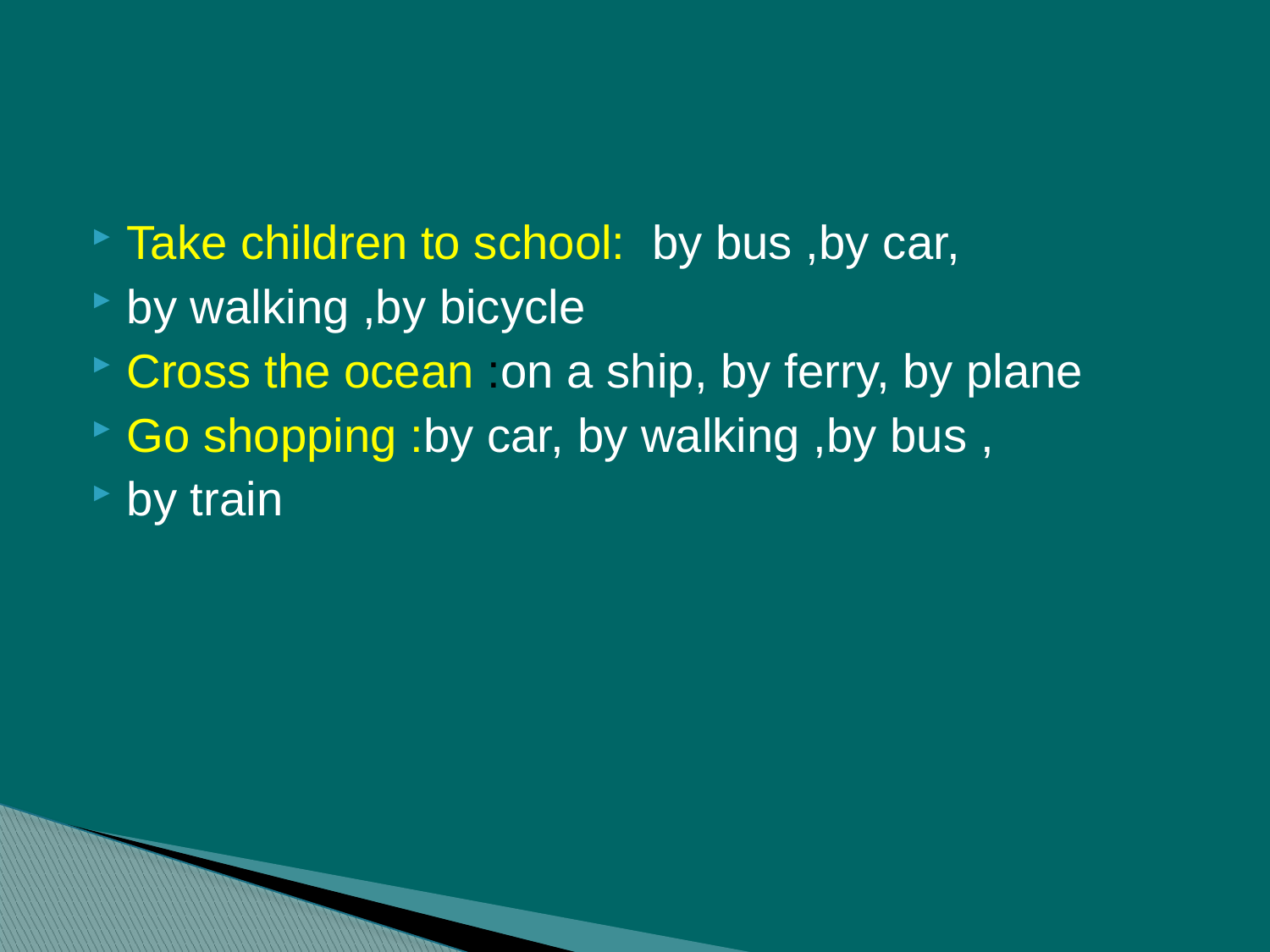

#
Take children to school:  by bus ,by car,
by walking ,by bicycle
Cross the ocean :on a ship, by ferry, by plane
Go shopping :by car, by walking ,by bus ,
by train